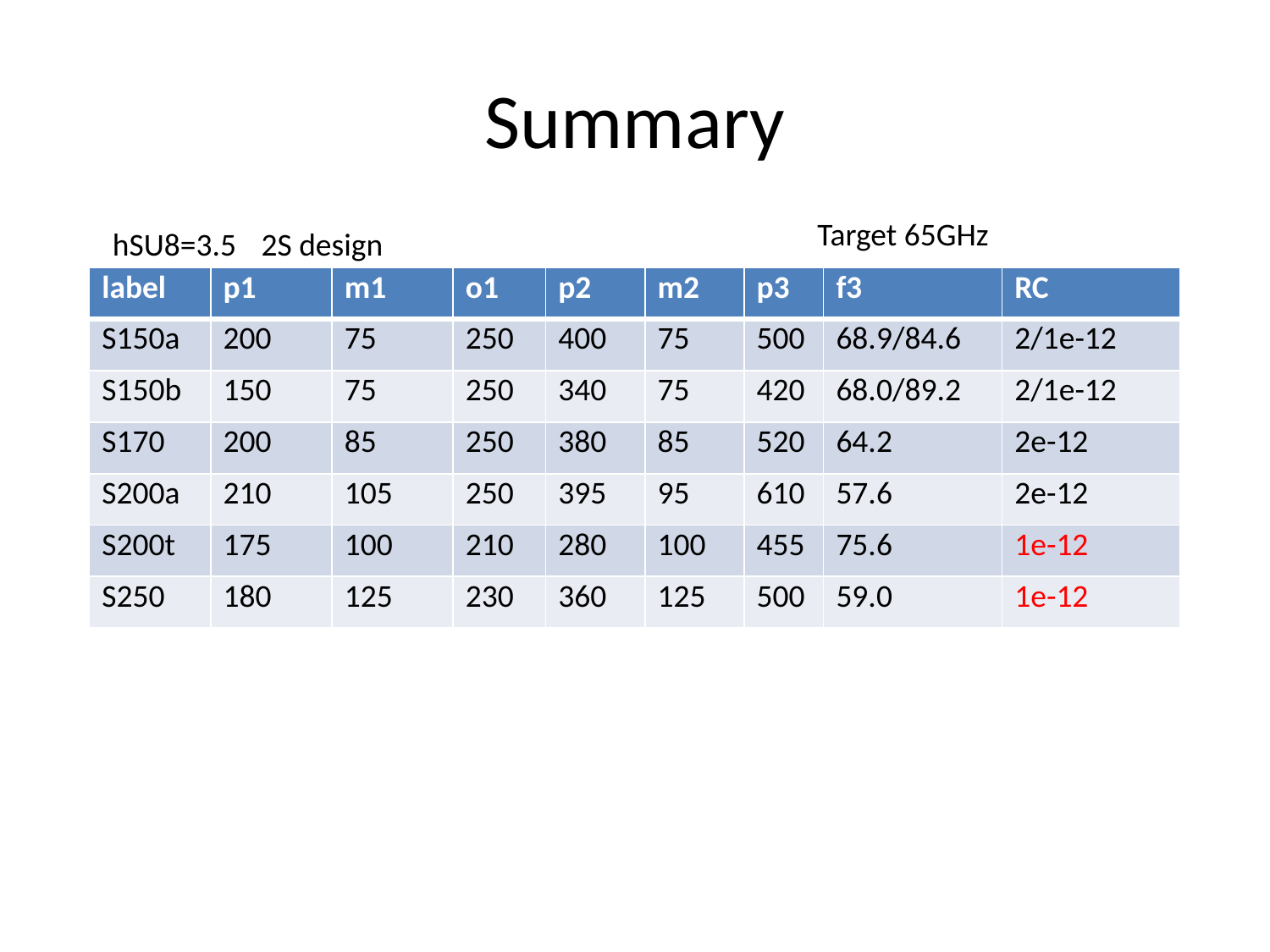

# Summary
Target 65GHz
hSU8=3.5
2S design
| label | p1 | m1 | o1 | p2 | m2 | p3 | f3 | RC |
| --- | --- | --- | --- | --- | --- | --- | --- | --- |
| S150a | 200 | 75 | 250 | 400 | 75 | 500 | 68.9/84.6 | 2/1e-12 |
| S150b | 150 | 75 | 250 | 340 | 75 | 420 | 68.0/89.2 | 2/1e-12 |
| S170 | 200 | 85 | 250 | 380 | 85 | 520 | 64.2 | 2e-12 |
| S200a | 210 | 105 | 250 | 395 | 95 | 610 | 57.6 | 2e-12 |
| S200t | 175 | 100 | 210 | 280 | 100 | 455 | 75.6 | 1e-12 |
| S250 | 180 | 125 | 230 | 360 | 125 | 500 | 59.0 | 1e-12 |